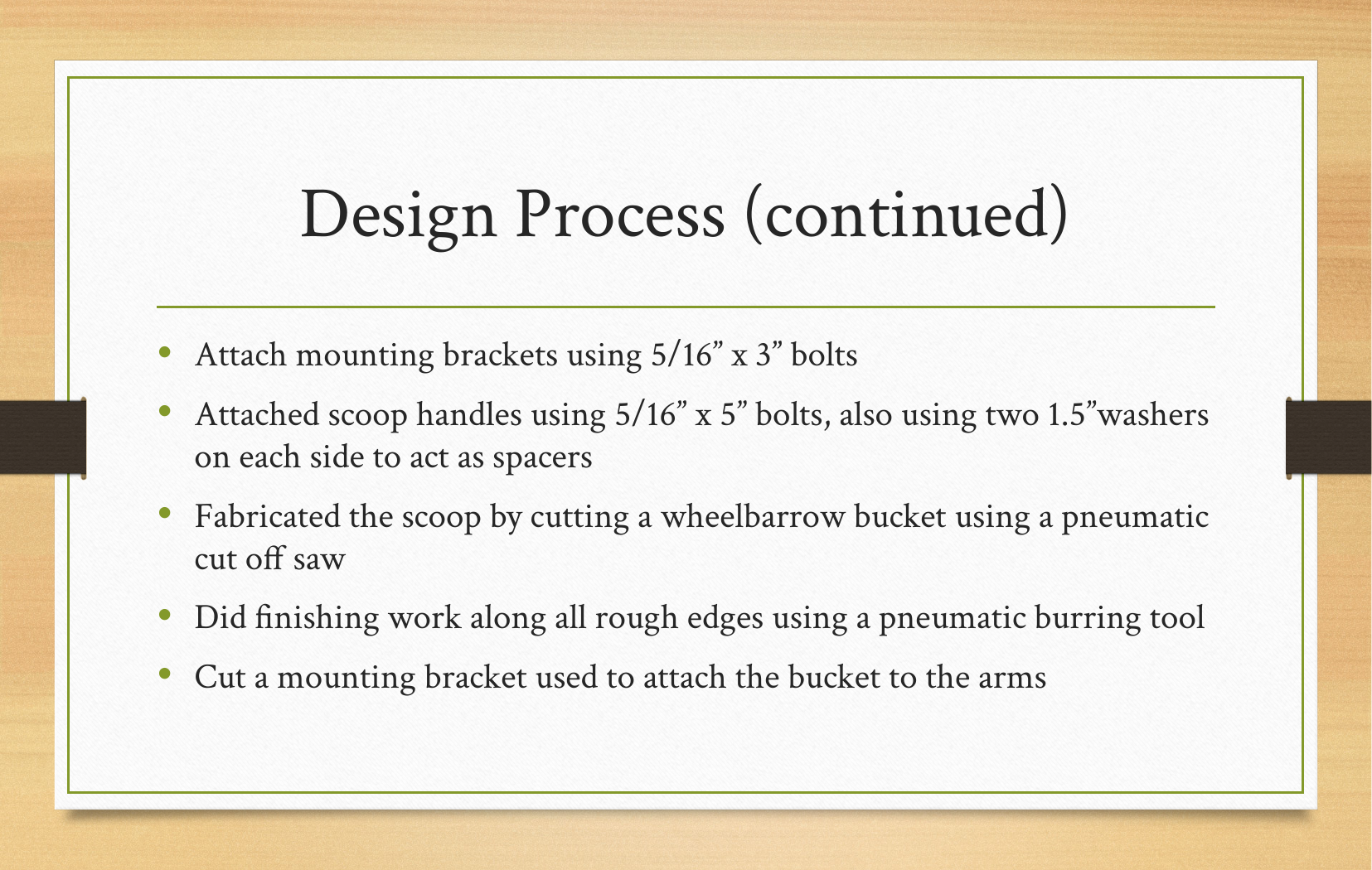

# Design Process (continued)
Attach mounting brackets using 5/16” x 3” bolts
Attached scoop handles using 5/16” x 5” bolts, also using two 1.5”washers on each side to act as spacers
Fabricated the scoop by cutting a wheelbarrow bucket using a pneumatic cut off saw
Did finishing work along all rough edges using a pneumatic burring tool
Cut a mounting bracket used to attach the bucket to the arms